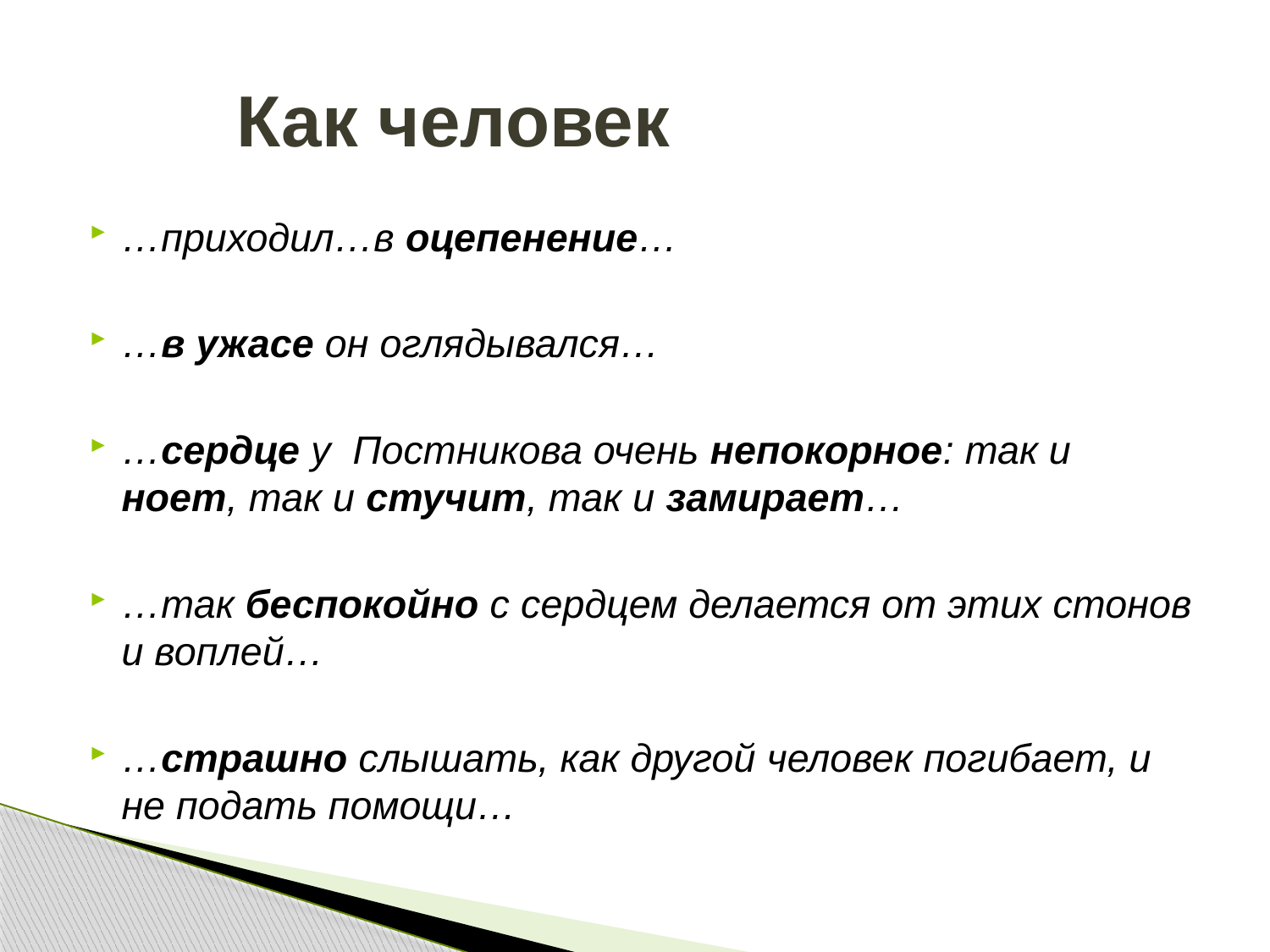

# Как человек
…приходил…в оцепенение…

…в ужасе он оглядывался…

…сердце у  Постникова очень непокорное: так и ноет, так и стучит, так и замирает…

…так беспокойно с сердцем делается от этих стонов и воплей…

…страшно слышать, как другой человек погибает, и не подать помощи…